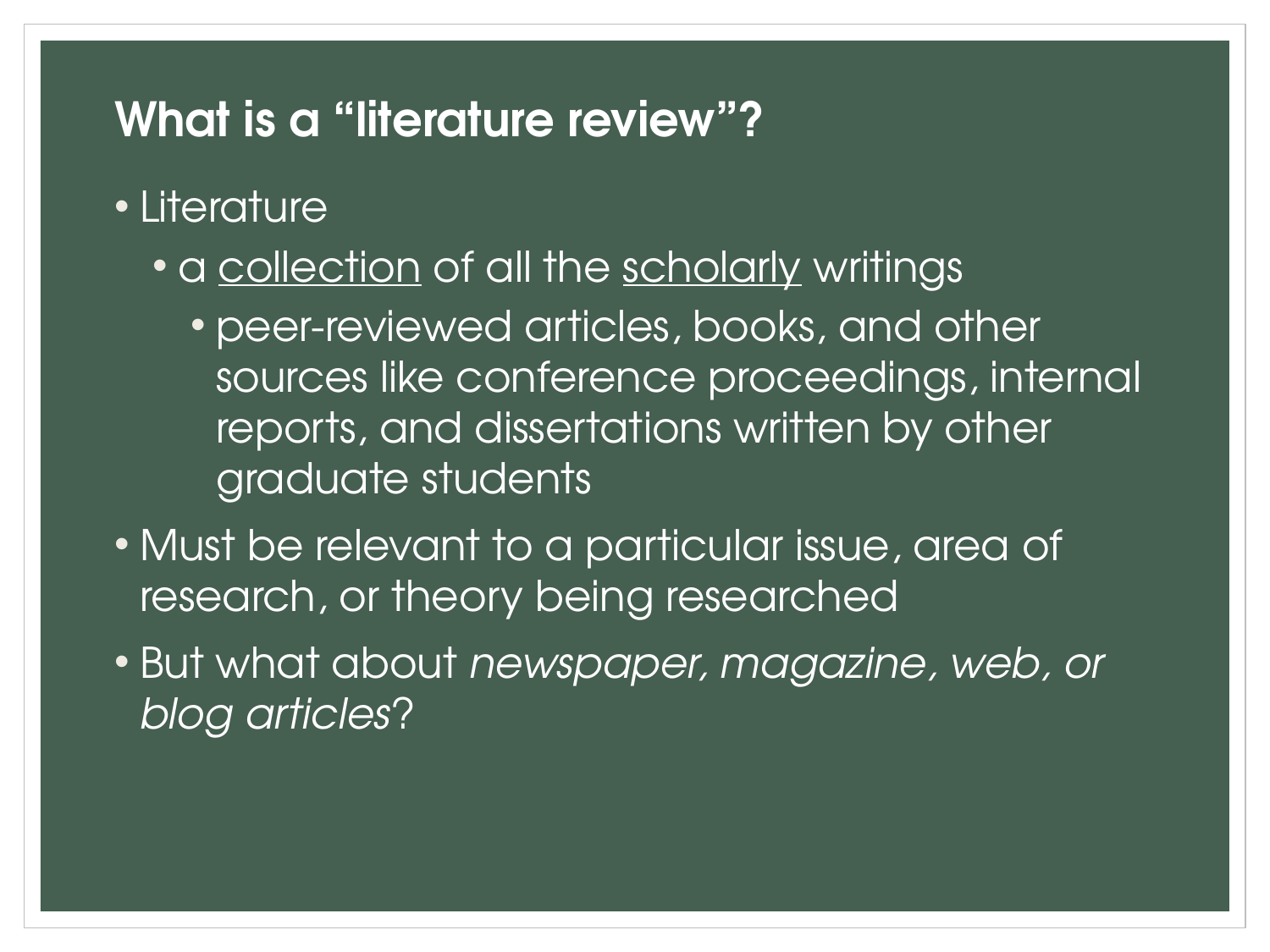

# What is a “literature review”?
Literature
a collection of all the scholarly writings
peer-reviewed articles, books, and other sources like conference proceedings, internal reports, and dissertations written by other graduate students
Must be relevant to a particular issue, area of research, or theory being researched
But what about newspaper, magazine, web, or blog articles?